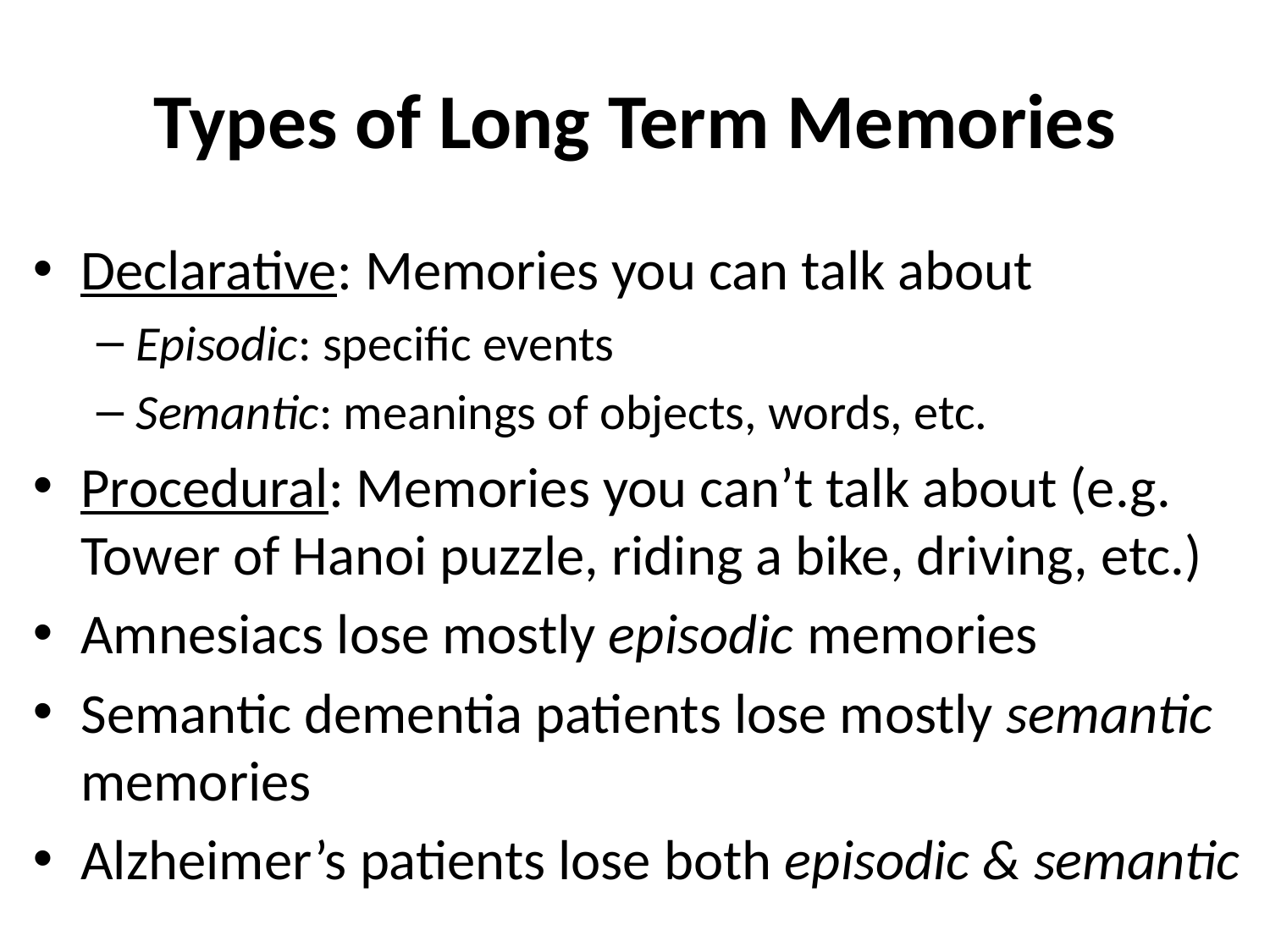

# Types of Long Term Memories
Declarative: Memories you can talk about
Episodic: specific events
Semantic: meanings of objects, words, etc.
Procedural: Memories you can’t talk about (e.g. Tower of Hanoi puzzle, riding a bike, driving, etc.)
Amnesiacs lose mostly episodic memories
Semantic dementia patients lose mostly semantic memories
Alzheimer’s patients lose both episodic & semantic